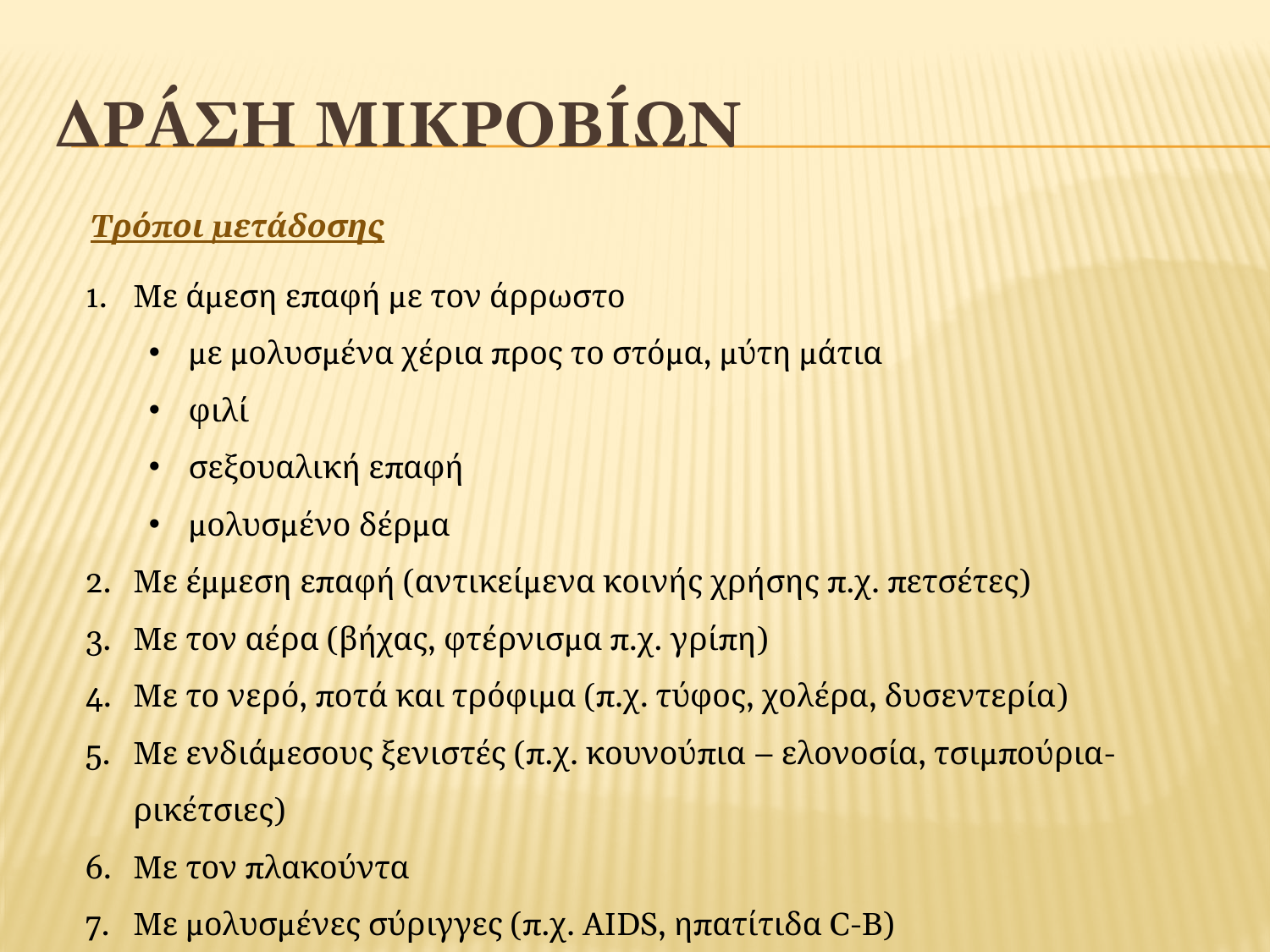

# Δράση μικροβίων
Τρόποι μετάδοσης
Με άμεση επαφή με τον άρρωστο
με μολυσμένα χέρια προς το στόμα, μύτη μάτια
φιλί
σεξουαλική επαφή
μολυσμένο δέρμα
Με έμμεση επαφή (αντικείμενα κοινής χρήσης π.χ. πετσέτες)
Με τον αέρα (βήχας, φτέρνισμα π.χ. γρίπη)
Με το νερό, ποτά και τρόφιμα (π.χ. τύφος, χολέρα, δυσεντερία)
Με ενδιάμεσους ξενιστές (π.χ. κουνούπια – ελονοσία, τσιμπούρια-ρικέτσιες)
Με τον πλακούντα
Με μολυσμένες σύριγγες (π.χ. AIDS, ηπατίτιδα C-B)